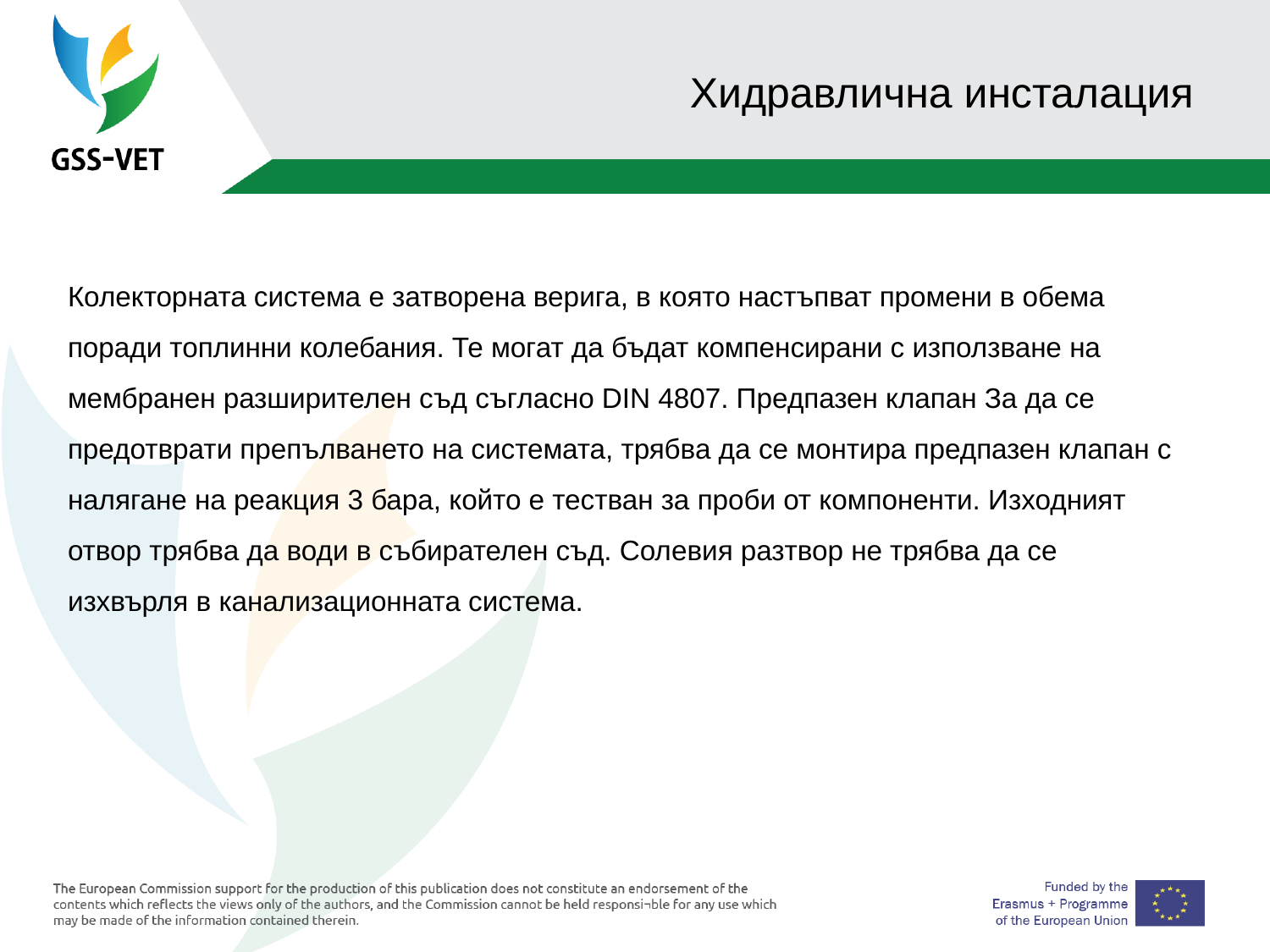

# Хидравлична инсталация

Колекторната система е затворена верига, в която настъпват промени в обема поради топлинни колебания. Те могат да бъдат компенсирани с използване на мембранен разширителен съд съгласно DIN 4807. Предпазен клапан За да се предотврати препълването на системата, трябва да се монтира предпазен клапан с налягане на реакция 3 бара, който е тестван за проби от компоненти. Изходният отвор трябва да води в събирателен съд. Солевия разтвор не трябва да се изхвърля в канализационната система.